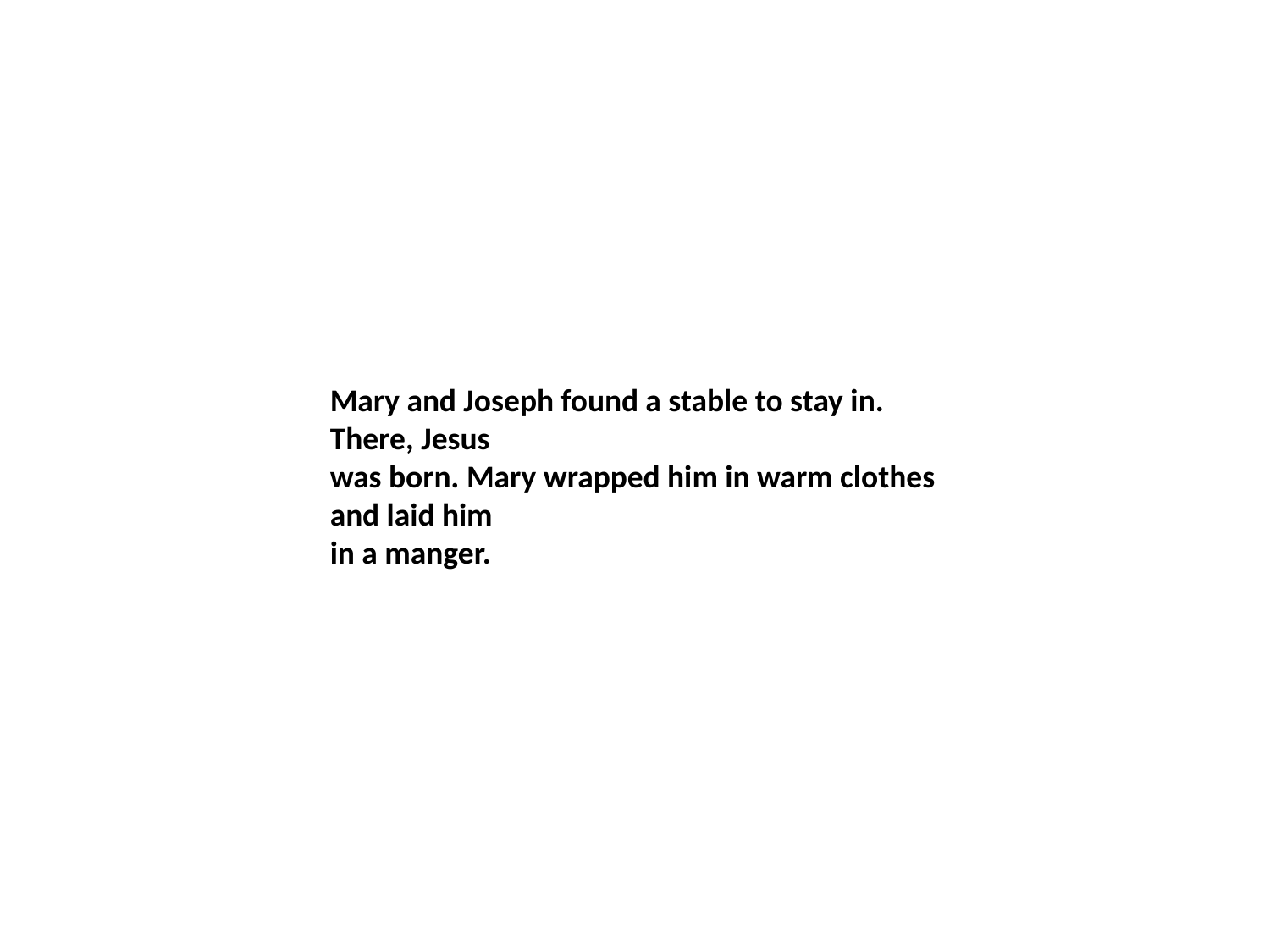

#

Mary and Joseph found a stable to stay in. There, Jesus
was born. Mary wrapped him in warm clothes and laid him
in a manger.